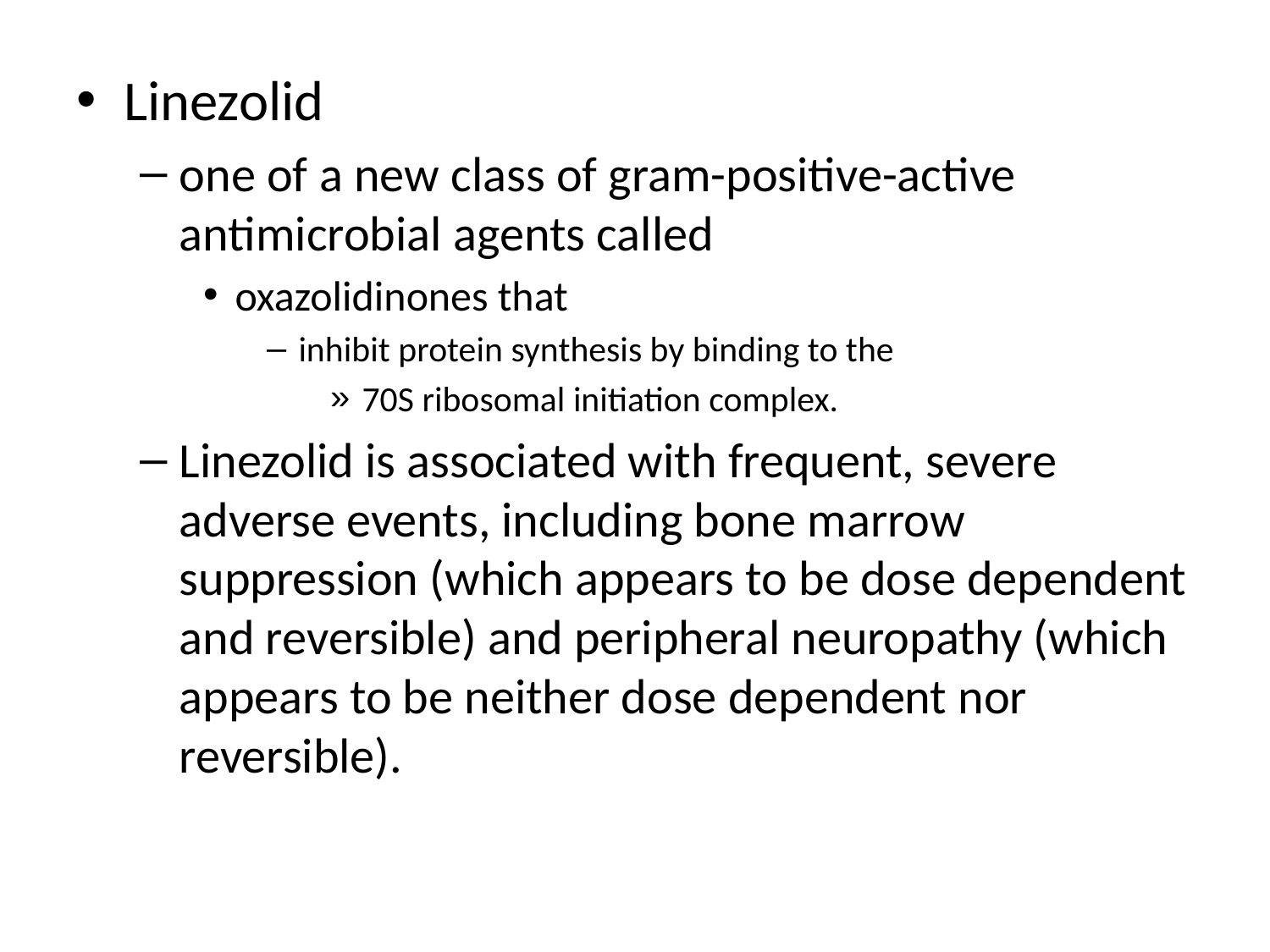

Linezolid
one of a new class of gram-positive-active antimicrobial agents called
oxazolidinones that
inhibit protein synthesis by binding to the
70S ribosomal initiation complex.
Linezolid is associated with frequent, severe adverse events, including bone marrow suppression (which appears to be dose dependent and reversible) and peripheral neuropathy (which appears to be neither dose dependent nor reversible).